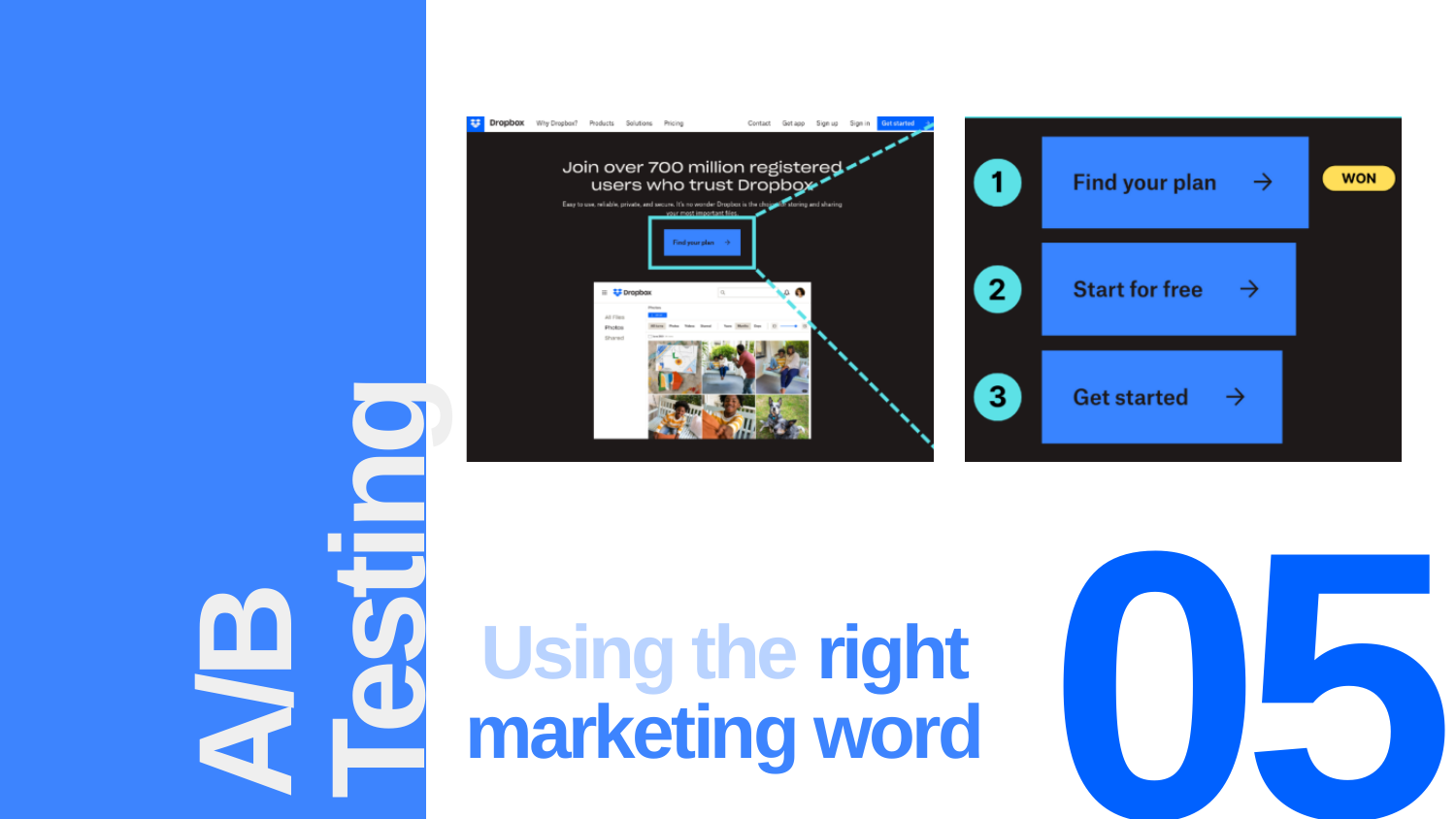

A/B
Testing
05
Using the right  marketing word